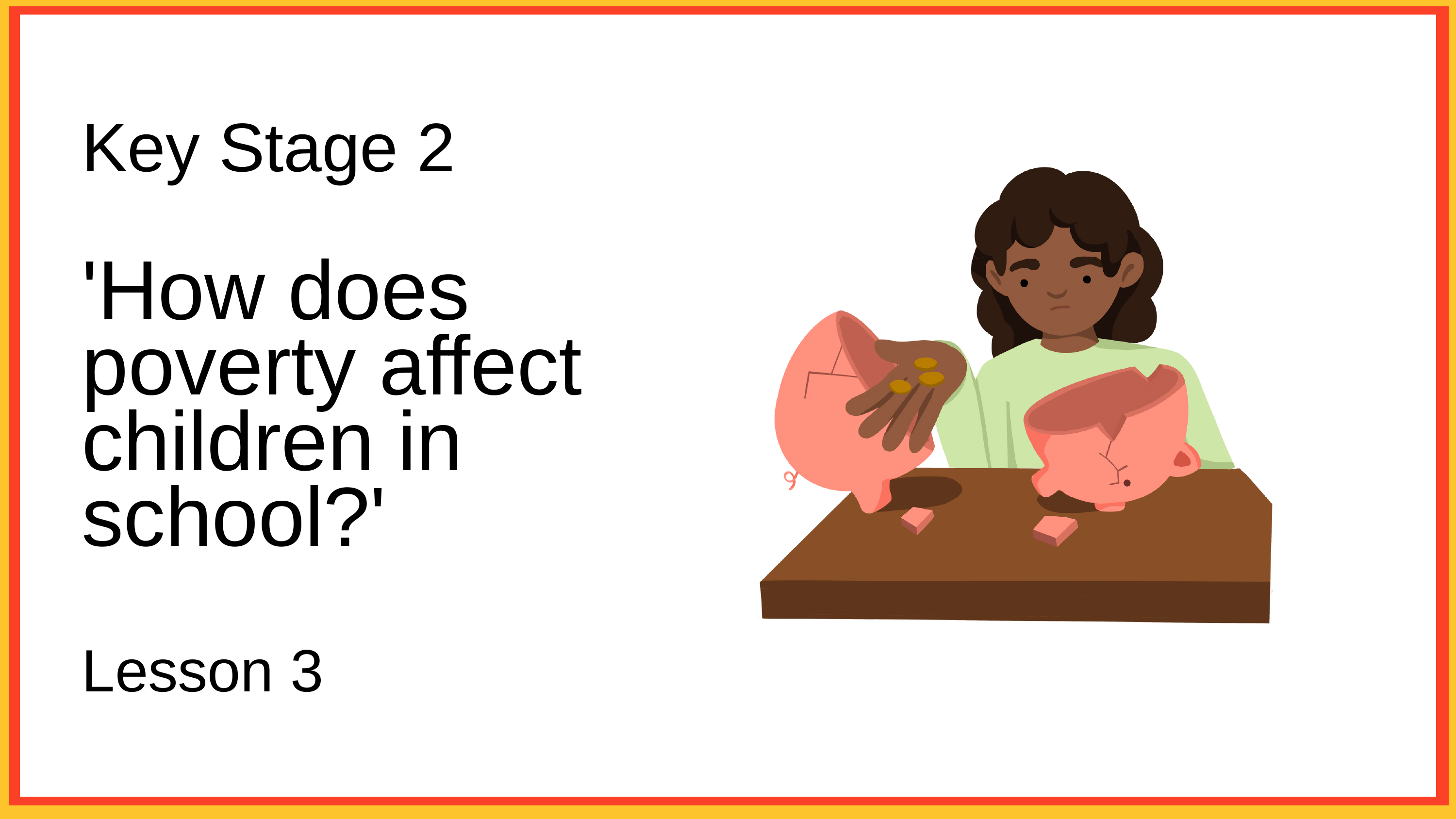

Key Stage 2

'How does poverty affect children in school?'

Lesson 3